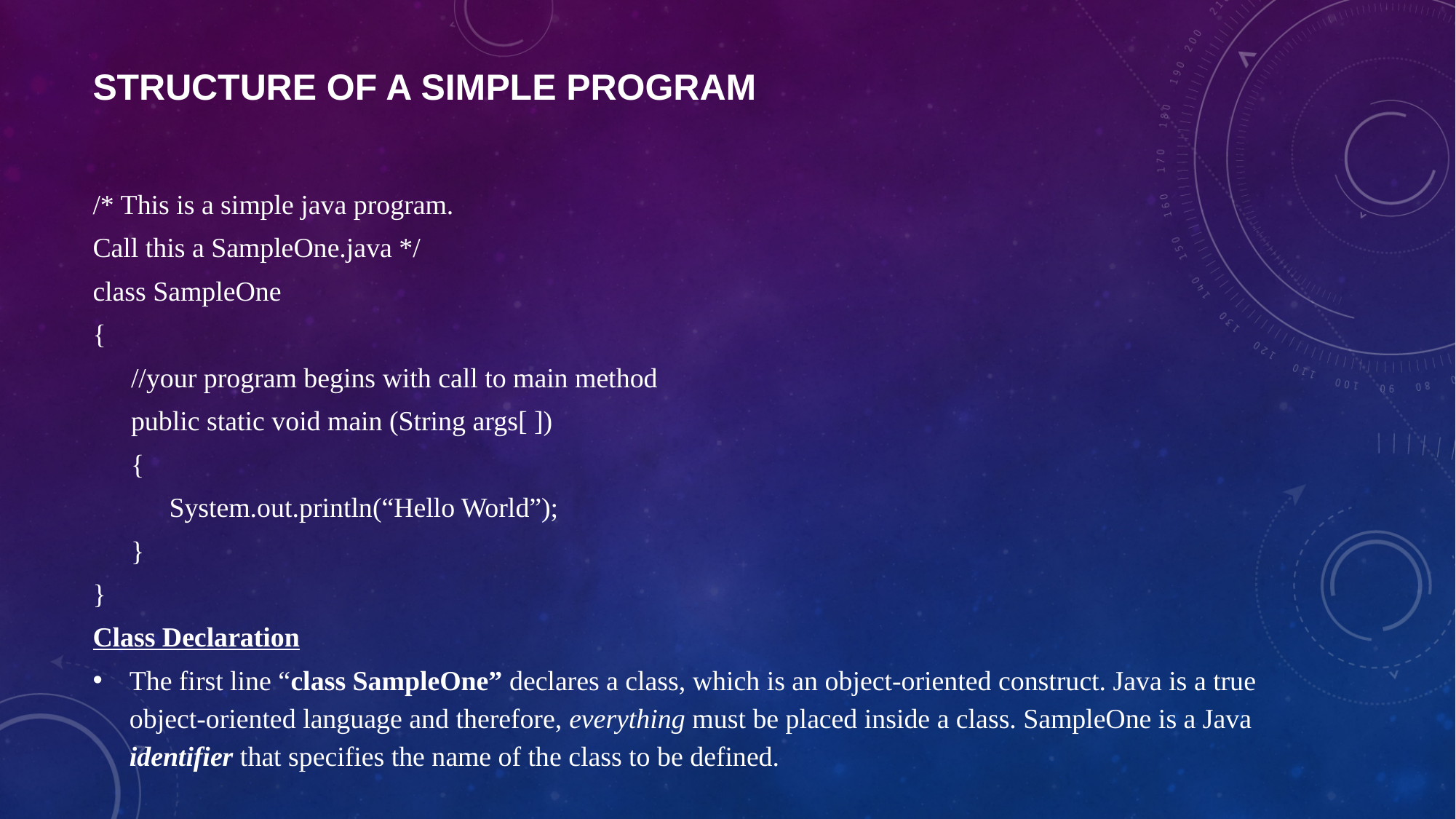

# Structure of a simple program
/* This is a simple java program.
Call this a SampleOne.java */
class SampleOne
{
	//your program begins with call to main method
	public static void main (String args[ ])
	{
		System.out.println(“Hello World”);
	}
}
Class Declaration
The first line “class SampleOne” declares a class, which is an object-oriented construct. Java is a true object-oriented language and therefore, everything must be placed inside a class. SampleOne is a Java identifier that specifies the name of the class to be defined.